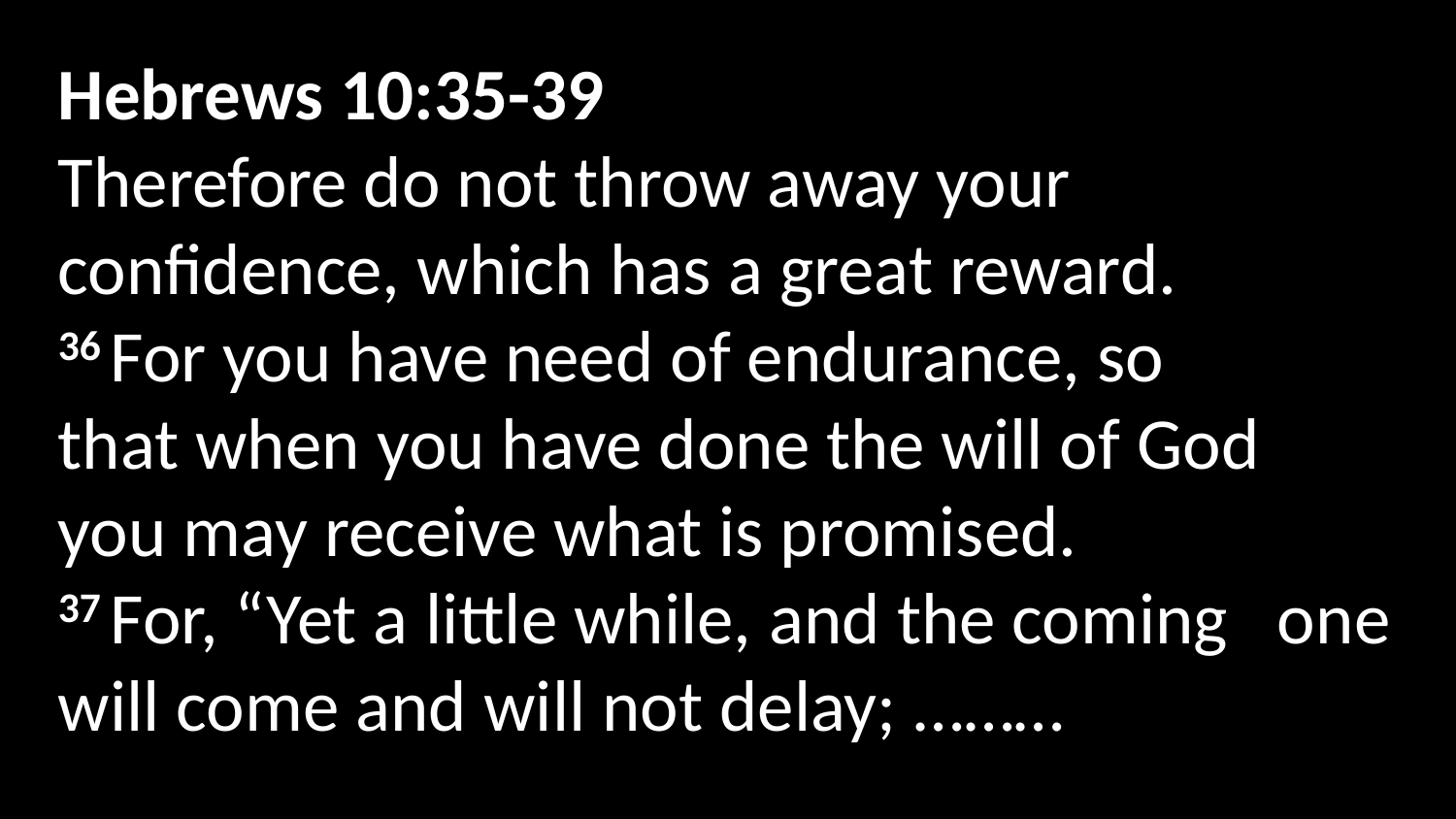

Hebrews 10:35-39
Therefore do not throw away your confidence, which has a great reward.
36 For you have need of endurance, so that when you have done the will of God   you may receive what is promised.
37 For, “Yet a little while, and the coming   one will come and will not delay; ………